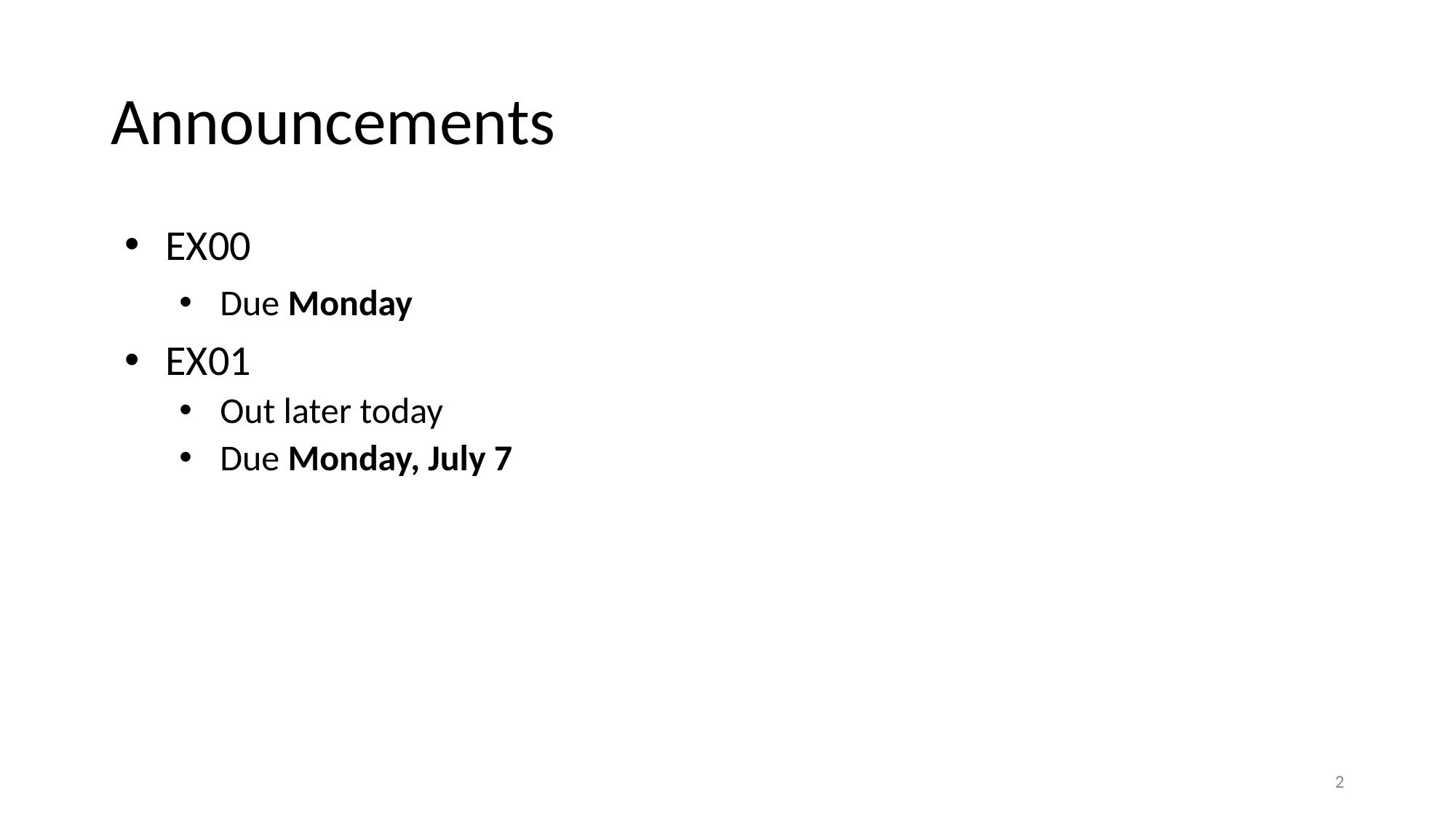

# Announcements
EX00
Due Monday
EX01
Out later today
Due Monday, July 7
2